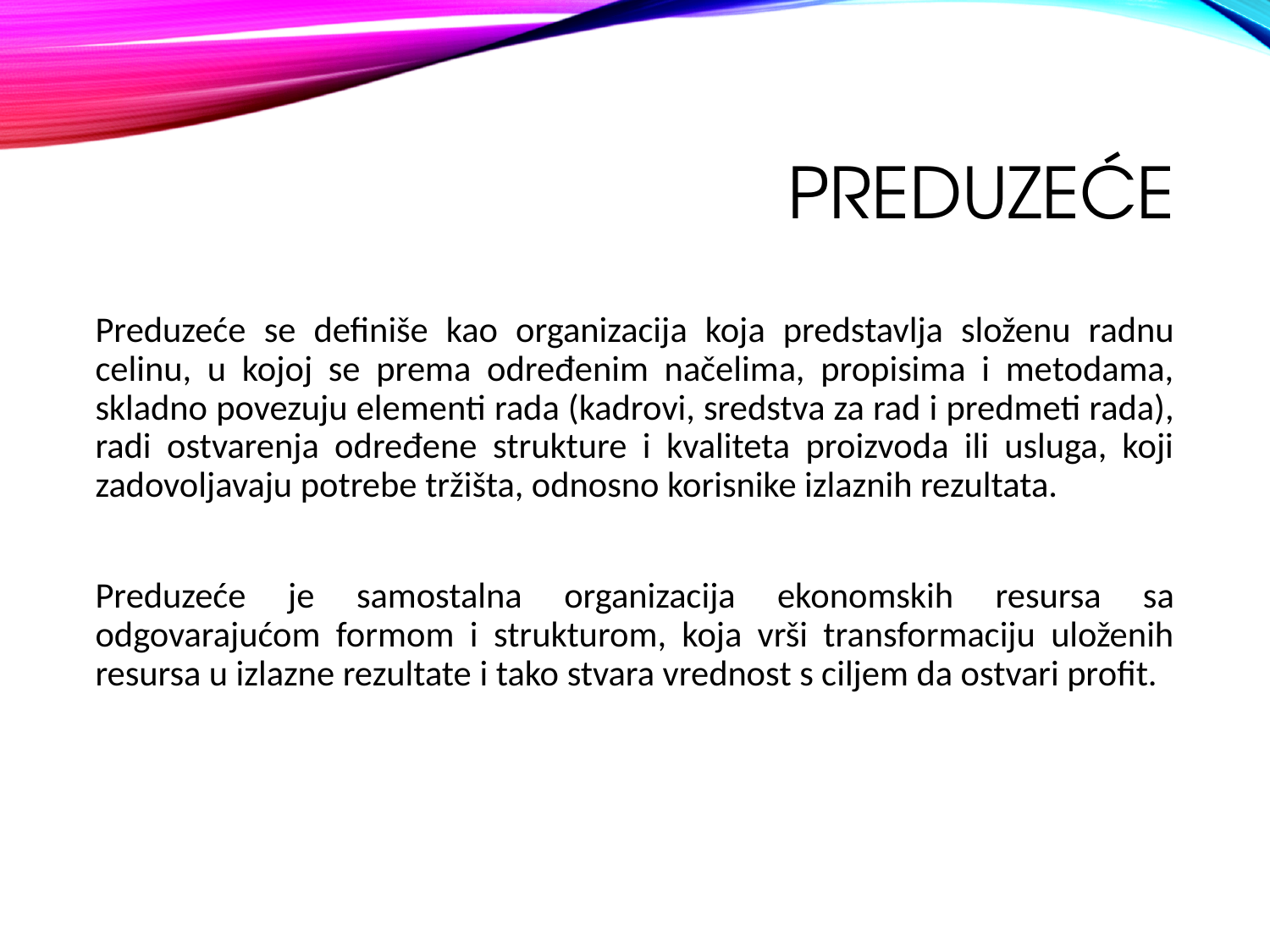

# Preduzeće
Preduzeće se definiše kao organizacija koja predstavlja složenu radnu celinu, u kojoj se prema određenim načelima, propisima i metodama, skladno povezuju elementi rada (kadrovi, sredstva za rad i predmeti rada), radi ostvarenja određene strukture i kvaliteta proizvoda ili usluga, koji zadovoljavaju potrebe tržišta, odnosno korisnike izlaznih rezultata.

Preduzeće je samostalna organizacija ekonomskih resursa sa odgovarajućom formom i strukturom, koja vrši transformaciju uloženih resursa u izlazne rezultate i tako stvara vrednost s ciljem da ostvari profit.